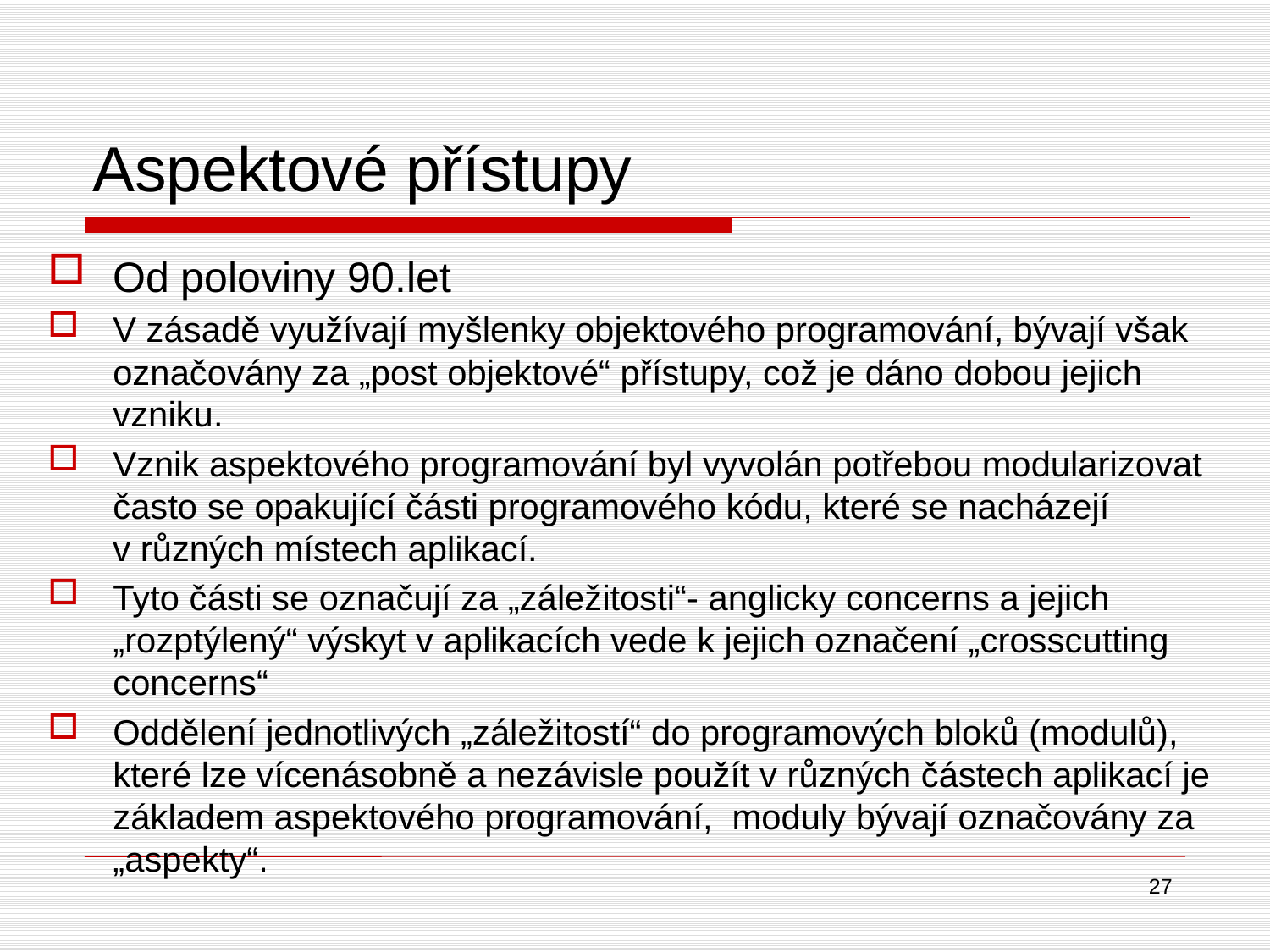

# Aspektové přístupy
Od poloviny 90.let
V zásadě využívají myšlenky objektového programování, bývají však označovány za „post objektové“ přístupy, což je dáno dobou jejich vzniku.
Vznik aspektového programování byl vyvolán potřebou modularizovat často se opakující části programového kódu, které se nacházejí v různých místech aplikací.
Tyto části se označují za „záležitosti“- anglicky concerns a jejich „rozptýlený“ výskyt v aplikacích vede k jejich označení „crosscutting concerns“
Oddělení jednotlivých „záležitostí“ do programových bloků (modulů), které lze vícenásobně a nezávisle použít v různých částech aplikací je základem aspektového programování,  moduly bývají označovány za „aspekty“.

27